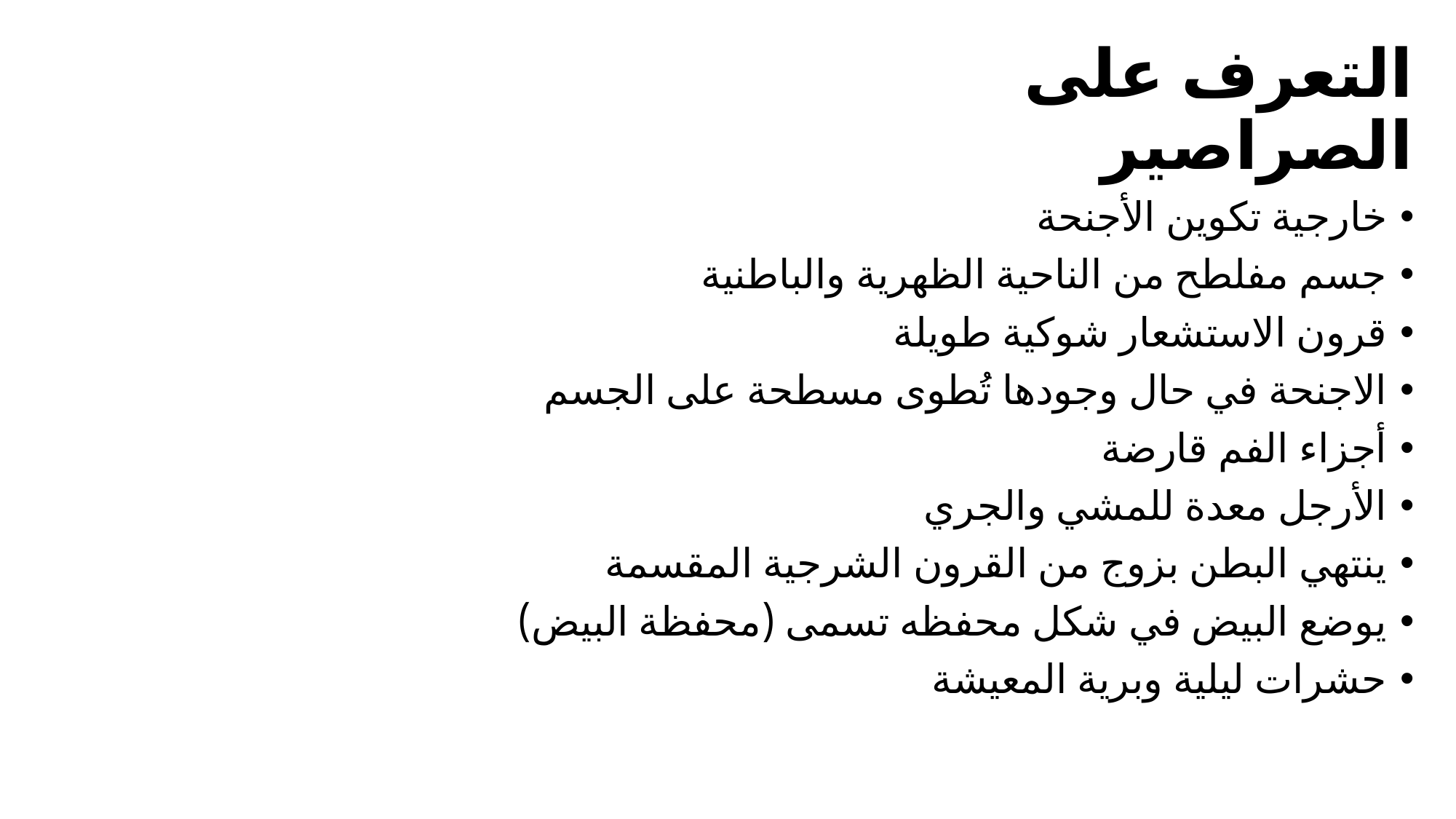

# التعرف على الصراصير
خارجية تكوين الأجنحة
جسم مفلطح من الناحية الظهرية والباطنية
قرون الاستشعار شوكية طويلة
الاجنحة في حال وجودها تُطوى مسطحة على الجسم
أجزاء الفم قارضة
الأرجل معدة للمشي والجري
ينتهي البطن بزوج من القرون الشرجية المقسمة
يوضع البيض في شكل محفظه تسمى (محفظة البيض)
حشرات ليلية وبرية المعيشة